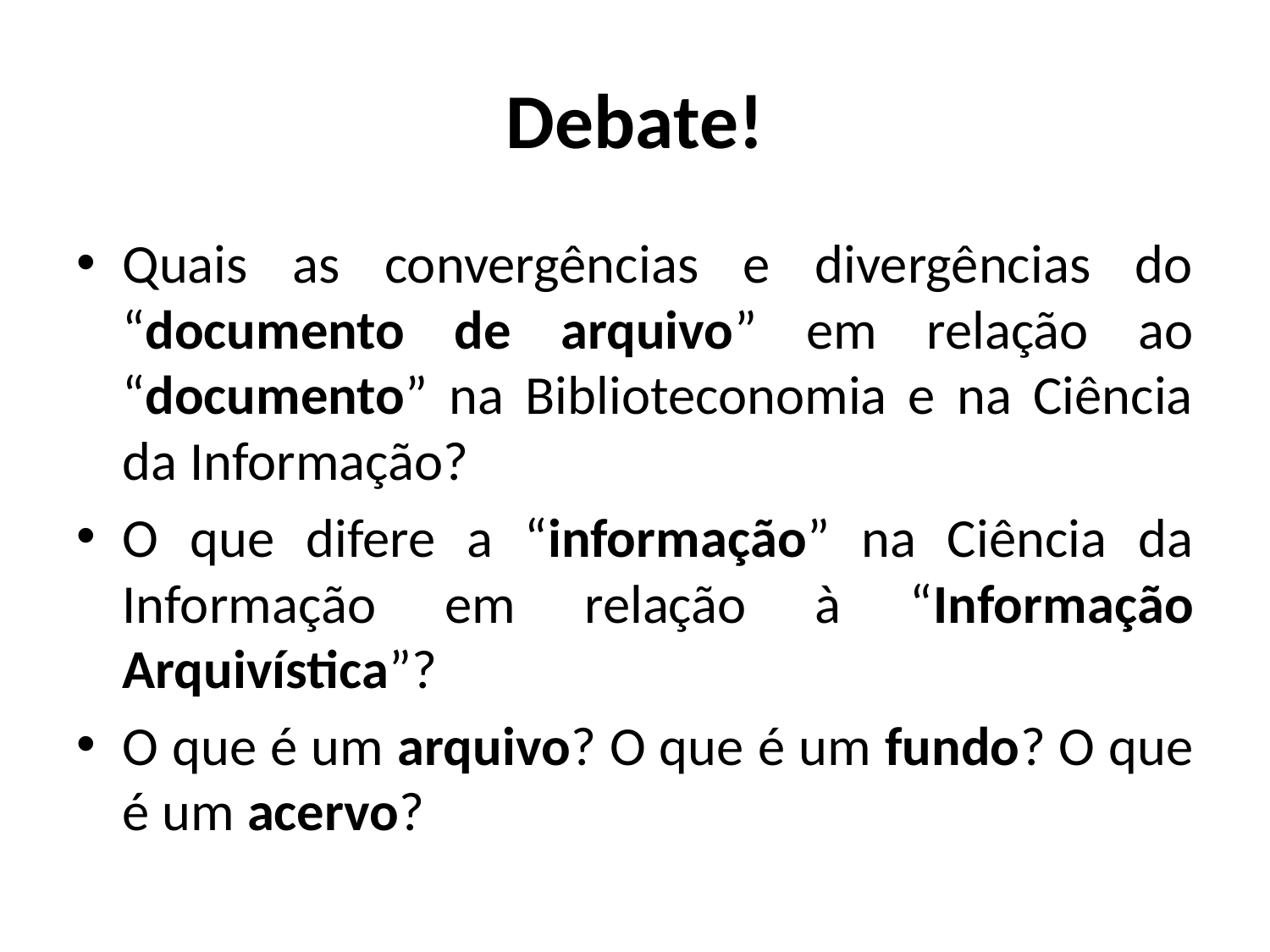

# Debate!
Quais as convergências e divergências do “documento de arquivo” em relação ao “documento” na Biblioteconomia e na Ciência da Informação?
O que difere a “informação” na Ciência da Informação em relação à “Informação Arquivística”?
O que é um arquivo? O que é um fundo? O que é um acervo?